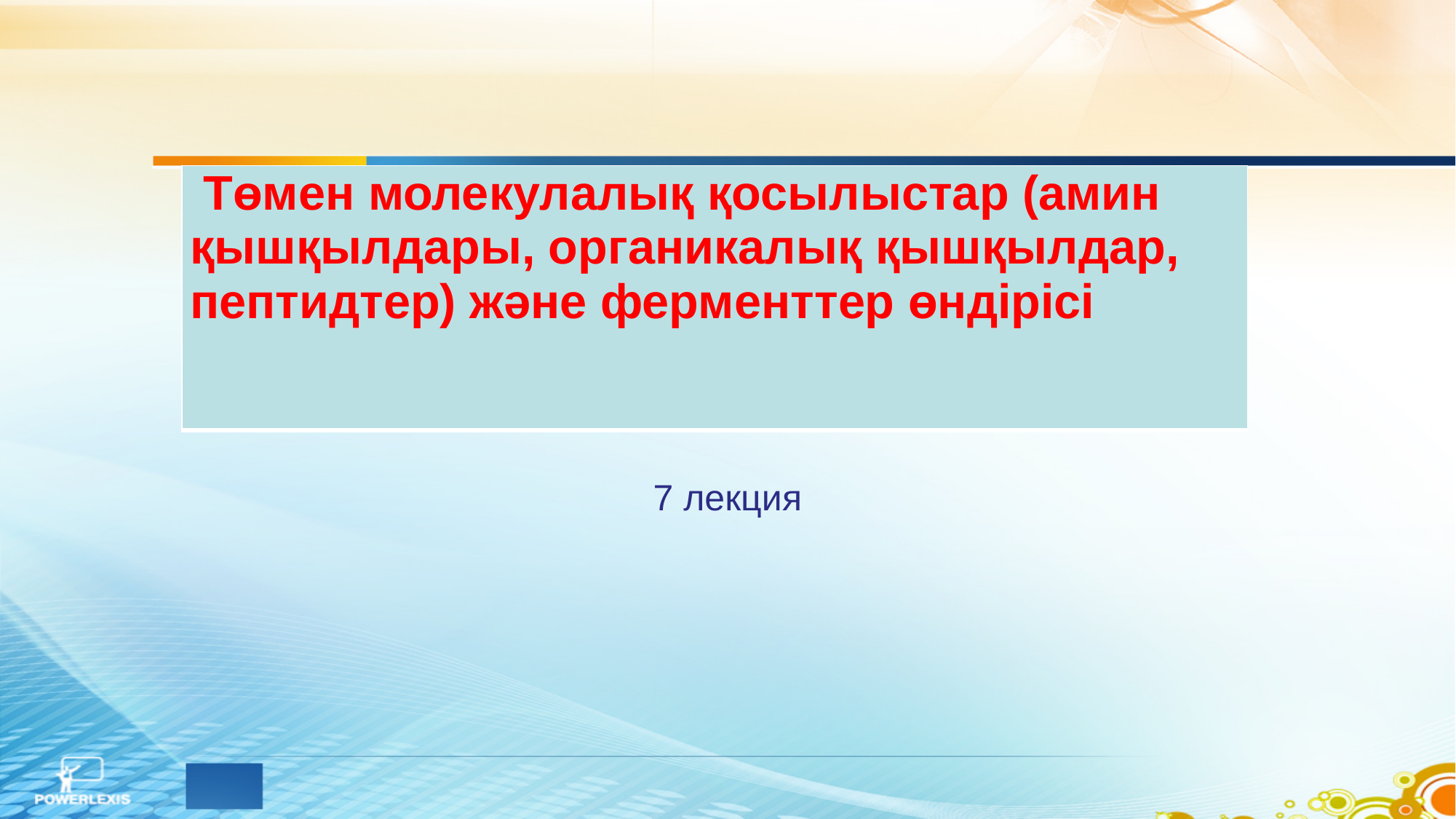

| Төмен молекулалық қосылыстар (амин қышқылдары, органикалық қышқылдар, пептидтер) және ферменттер өндірісі |
| --- |
7 лекция